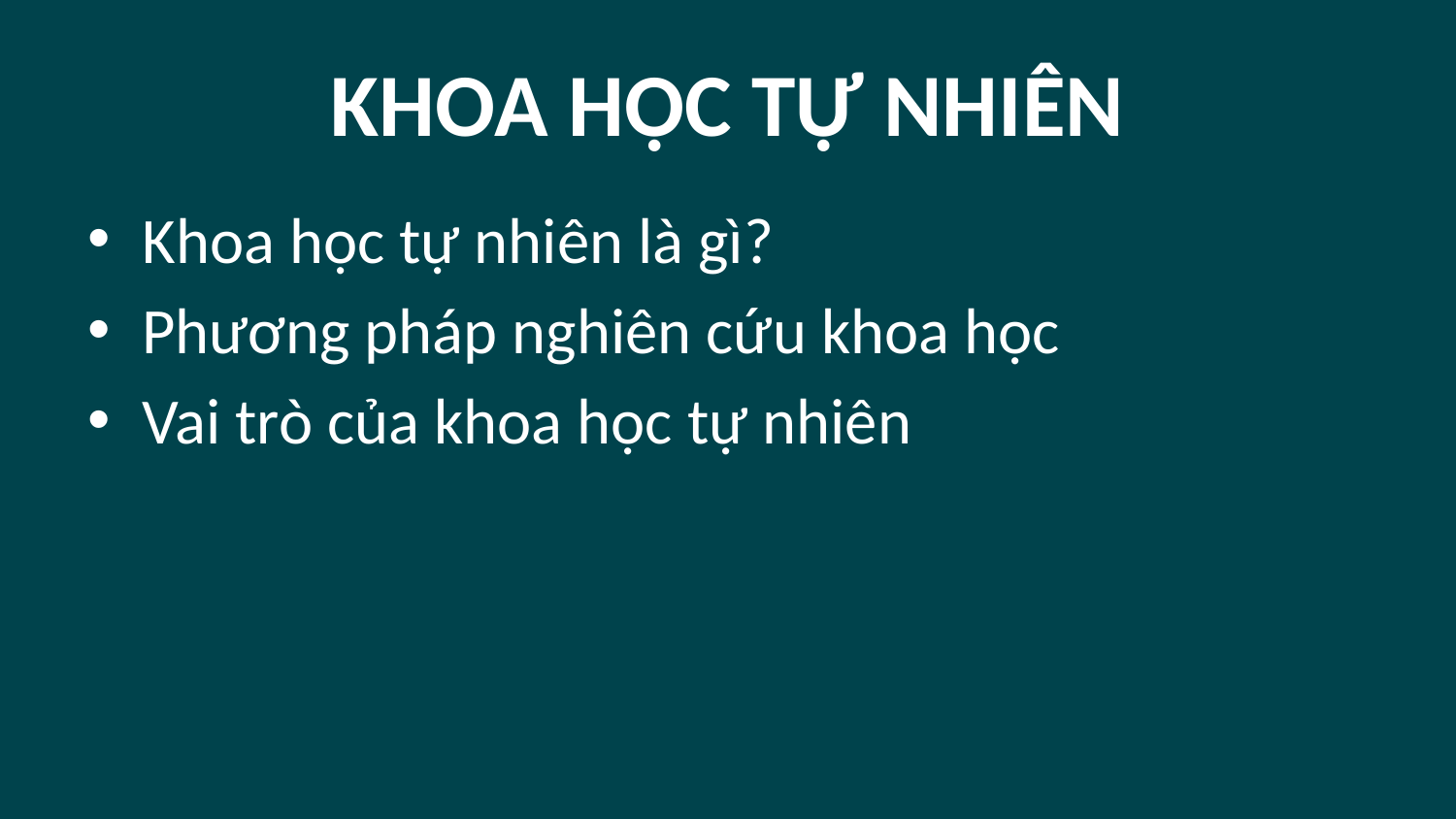

# KHOA HỌC TỰ NHIÊN
Khoa học tự nhiên là gì?
Phương pháp nghiên cứu khoa học
Vai trò của khoa học tự nhiên